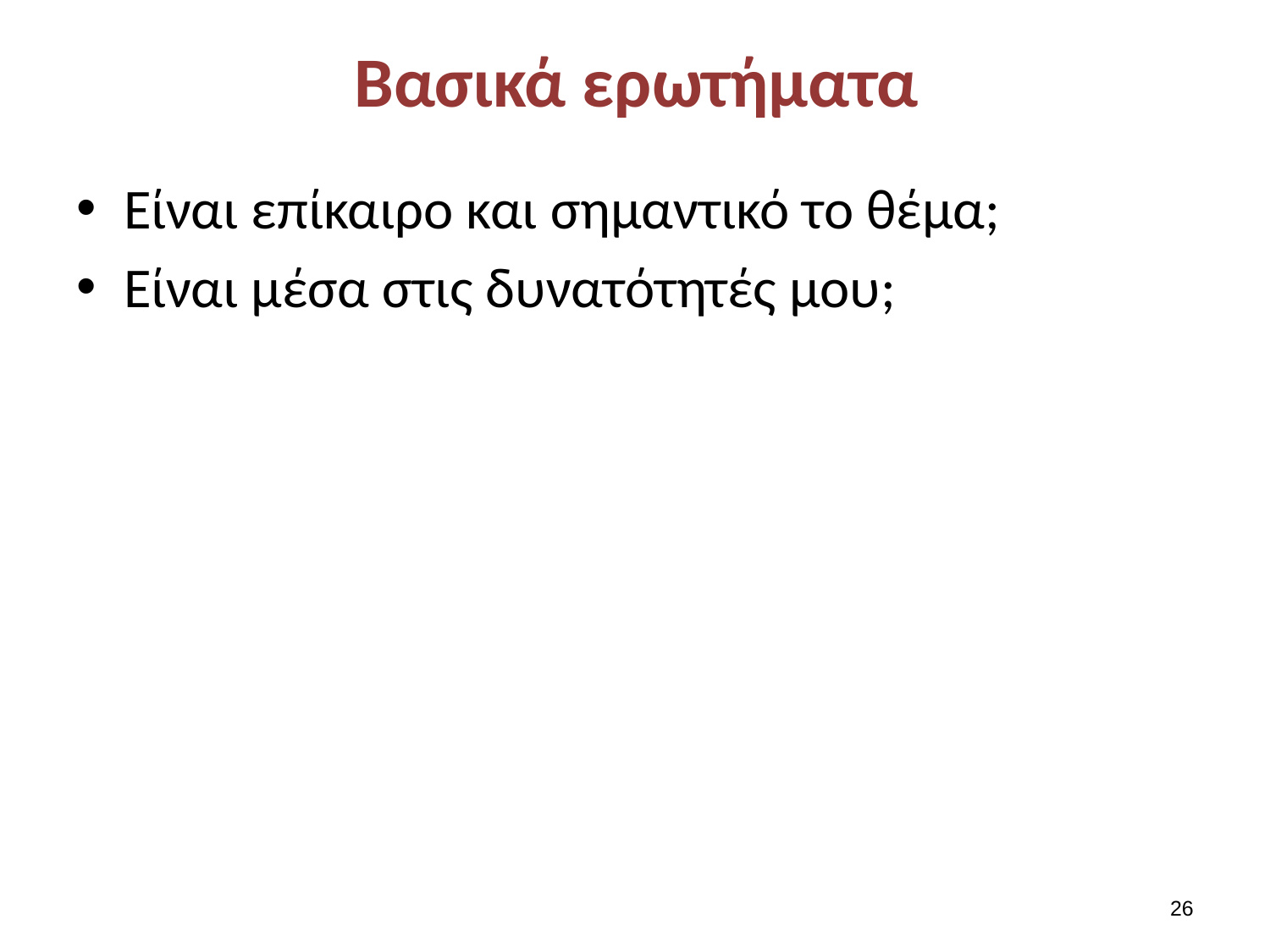

# Βασικά ερωτήματα
Είναι επίκαιρο και σημαντικό το θέμα;
Είναι μέσα στις δυνατότητές μου;
26